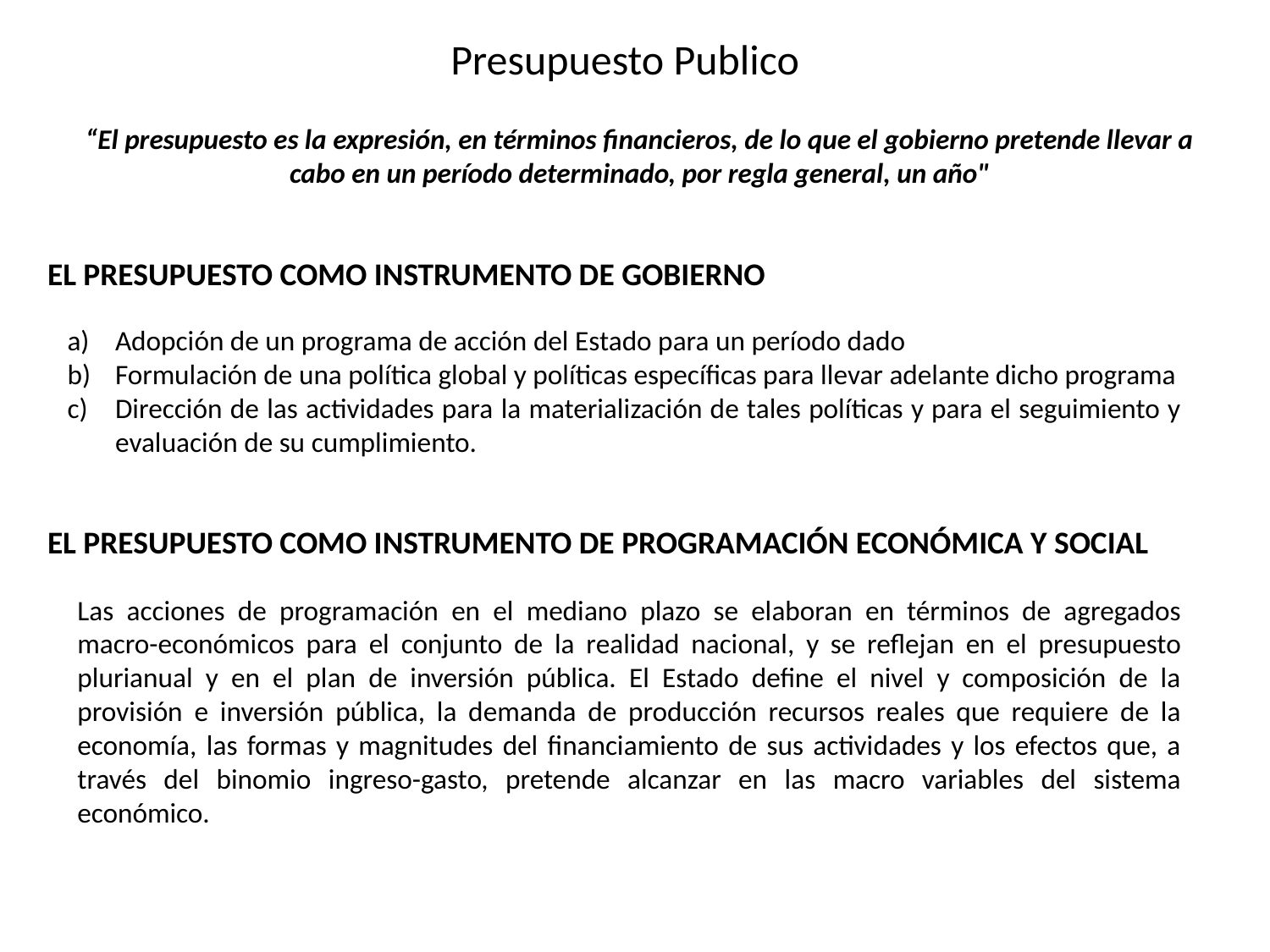

Presupuesto Publico
“El presupuesto es la expresión, en términos financieros, de lo que el gobierno pretende llevar a cabo en un período determinado, por regla general, un año"
EL PRESUPUESTO COMO INSTRUMENTO DE GOBIERNO
Adopción de un programa de acción del Estado para un período dado
Formulación de una política global y políticas específicas para llevar adelante dicho programa
Dirección de las actividades para la materialización de tales políticas y para el seguimiento y evaluación de su cumplimiento.
EL PRESUPUESTO COMO INSTRUMENTO DE PROGRAMACIÓN ECONÓMICA Y SOCIAL
Las acciones de programación en el mediano plazo se elaboran en términos de agregados macro-económicos para el conjunto de la realidad nacional, y se reflejan en el presupuesto plurianual y en el plan de inversión pública. El Estado define el nivel y composición de la provisión e inversión pública, la demanda de producción recursos reales que requiere de la economía, las formas y magnitudes del financiamiento de sus actividades y los efectos que, a través del binomio ingreso-gasto, pretende alcanzar en las macro variables del sistema económico.